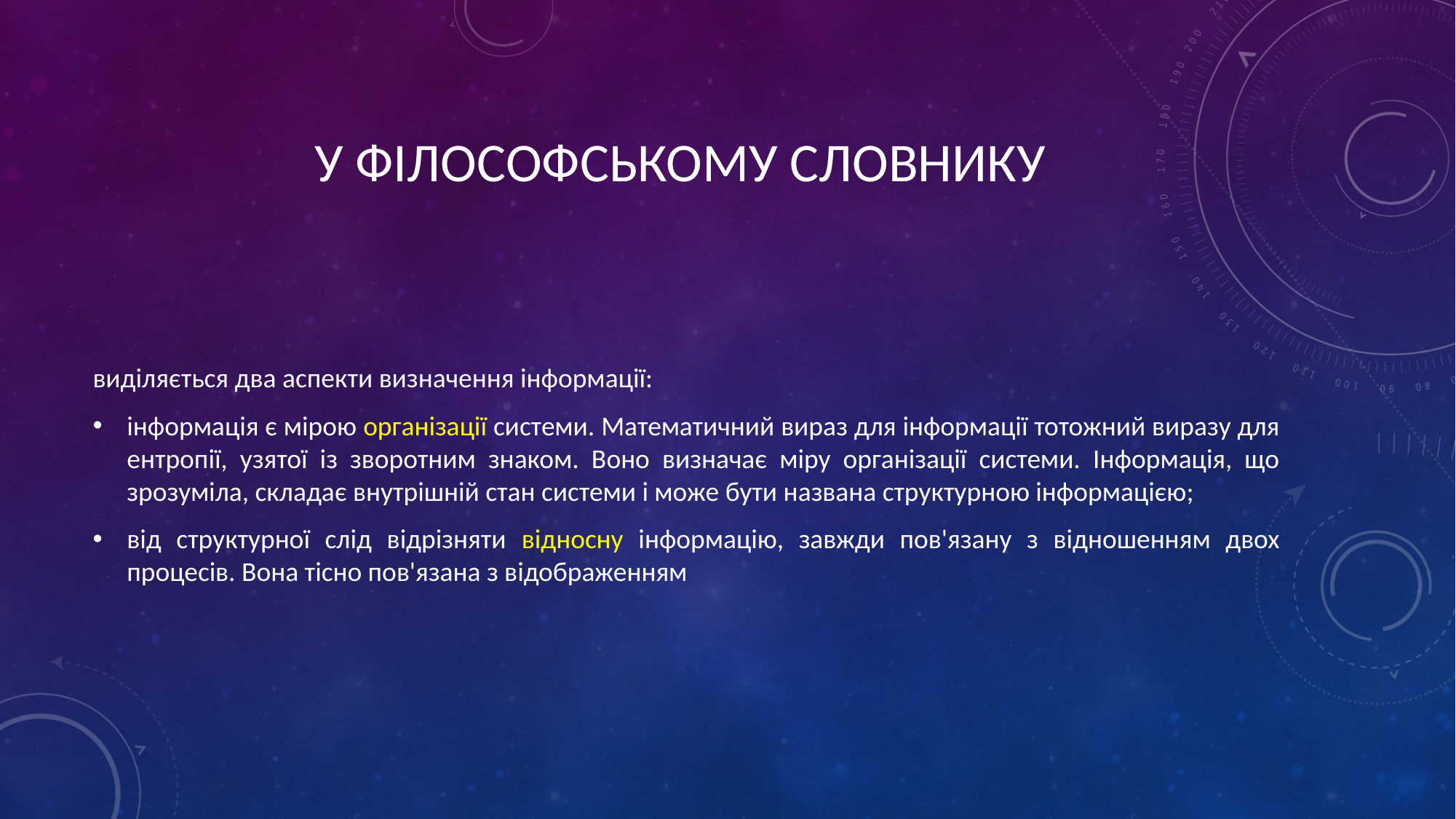

# У філософському словнику
виділяється два аспекти визначення інформації:
інформація є мірою організації системи. Математичний вираз для інформації тотожний виразу для ентропії, узятої із зворотним знаком. Воно визначає міру організації системи. Інформація, що зрозуміла, складає внутрішній стан системи і може бути названа структурною інформацією;
від структурної слід відрізняти відносну інформацію, завжди пов'язану з відношенням двох процесів. Вона тісно пов'язана з відображенням